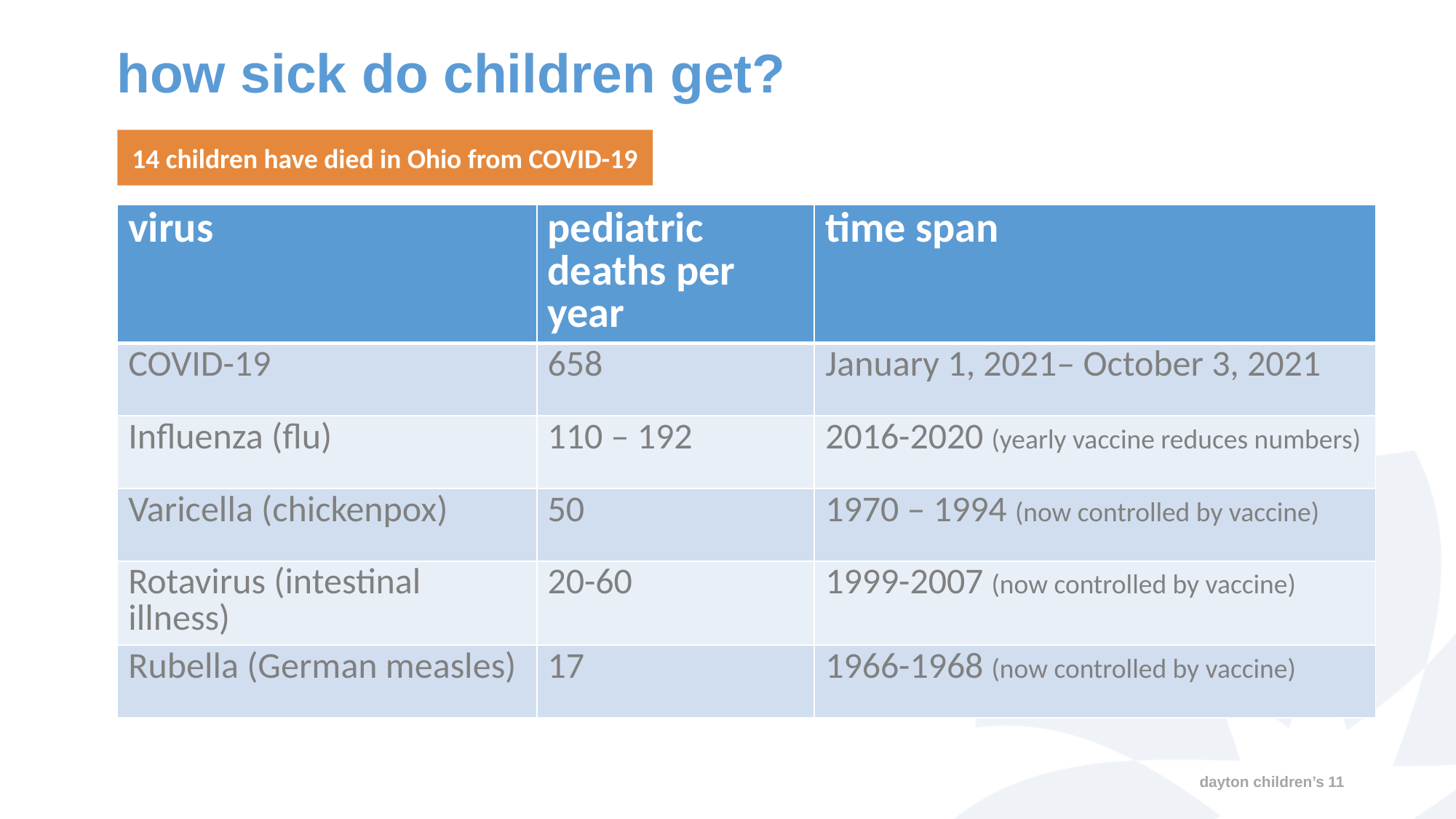

# how sick do children get?
14 children have died in Ohio from COVID-19
| virus | pediatric deaths per year | time span |
| --- | --- | --- |
| COVID-19 | 658 | January 1, 2021– October 3, 2021 |
| Influenza (flu) | 110 – 192 | 2016-2020 (yearly vaccine reduces numbers) |
| Varicella (chickenpox) | 50 | 1970 – 1994 (now controlled by vaccine) |
| Rotavirus (intestinal illness) | 20-60 | 1999-2007 (now controlled by vaccine) |
| Rubella (German measles) | 17 | 1966-1968 (now controlled by vaccine) |
dayton children’s 11